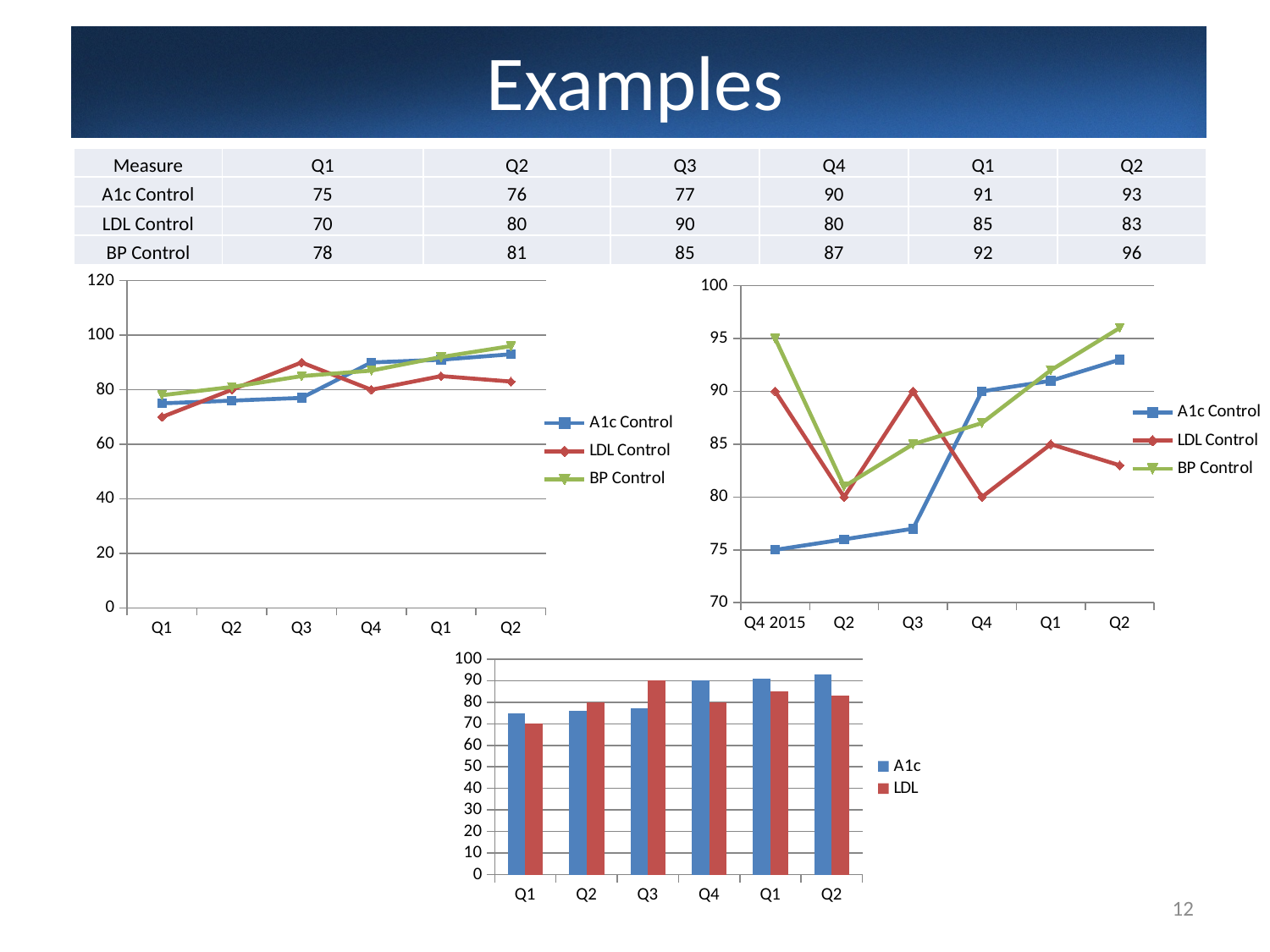

# Examples
| Measure | Q1 | Q2 | Q3 | Q4 | Q1 | Q2 |
| --- | --- | --- | --- | --- | --- | --- |
| A1c Control | 75 | 76 | 77 | 90 | 91 | 93 |
| LDL Control | 70 | 80 | 90 | 80 | 85 | 83 |
| BP Control | 78 | 81 | 85 | 87 | 92 | 96 |

### Chart

| Category | A1c Control | LDL Control | BP Control |
|---|---|---|---|
| Q1 | 75.0 | 70.0 | 78.0 |
| Q2 | 76.0 | 80.0 | 81.0 |
| Q3 | 77.0 | 90.0 | 85.0 |
| Q4 | 90.0 | 80.0 | 87.0 |
| Q1 | 91.0 | 85.0 | 92.0 |
| Q2 | 93.0 | 83.0 | 96.0 |

### Chart

| Category | A1c Control | LDL Control | BP Control |
|---|---|---|---|
| Q4 2015 | 75.0 | 90.0 | 95.0 |
| Q2 | 76.0 | 80.0 | 81.0 |
| Q3 | 77.0 | 90.0 | 85.0 |
| Q4 | 90.0 | 80.0 | 87.0 |
| Q1 | 91.0 | 85.0 | 92.0 |
| Q2 | 93.0 | 83.0 | 96.0 |

### Chart

| Category | A1c  | LDL   |
|---|---|---|
| Q1 | 75.0 | 70.0 |
| Q2 | 76.0 | 80.0 |
| Q3 | 77.0 | 90.0 |
| Q4 | 90.0 | 80.0 |
| Q1 | 91.0 | 85.0 |
| Q2 | 93.0 | 83.0 |
12